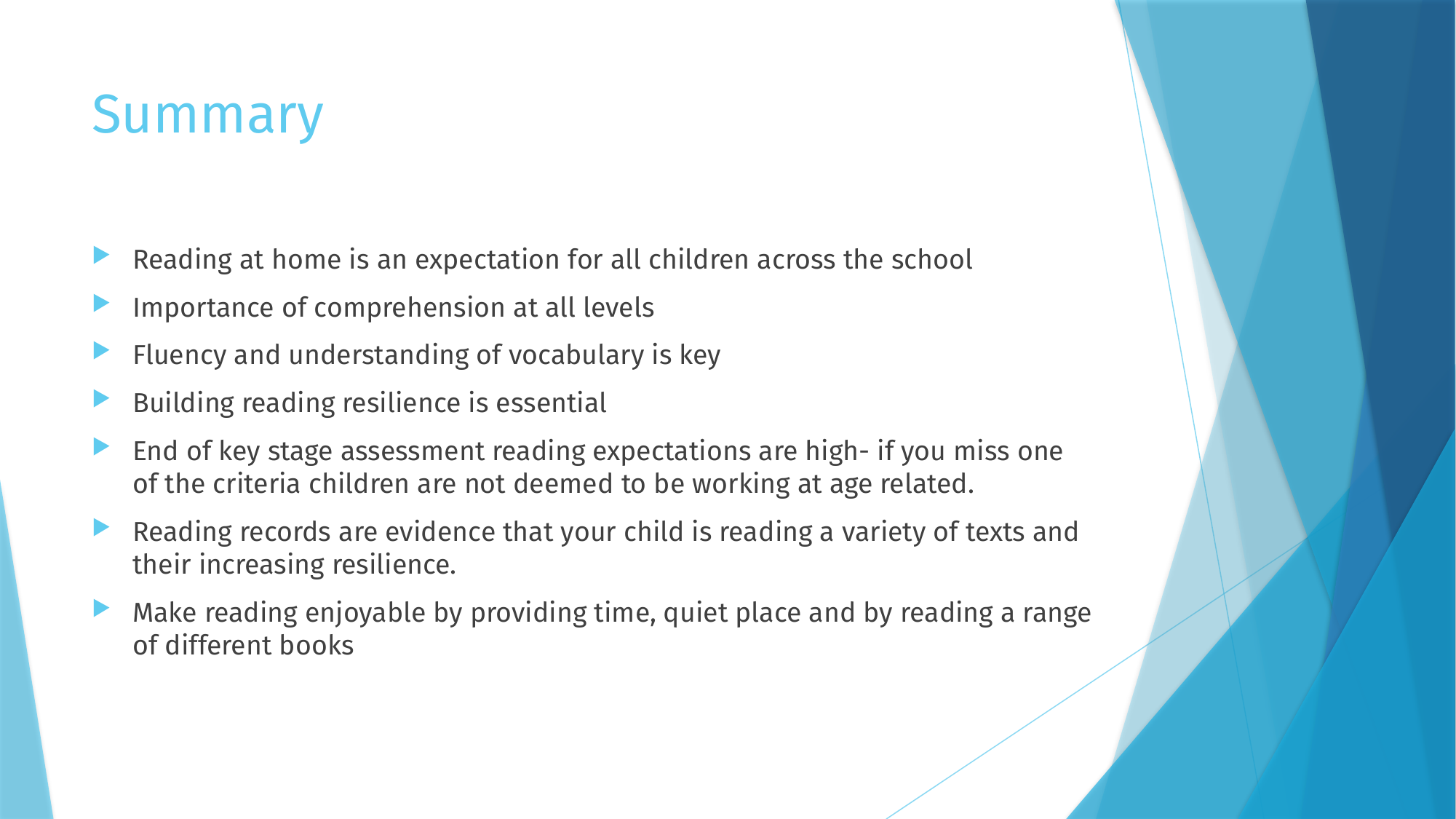

# Summary

Reading at home is an expectation for all children across the school
Importance of comprehension at all levels
Fluency and understanding of vocabulary is key
Building reading resilience is essential
End of key stage assessment reading expectations are high- if you miss one of the criteria children are not deemed to be working at age related.
Reading records are evidence that your child is reading a variety of texts and their increasing resilience.
Make reading enjoyable by providing time, quiet place and by reading a range of different books